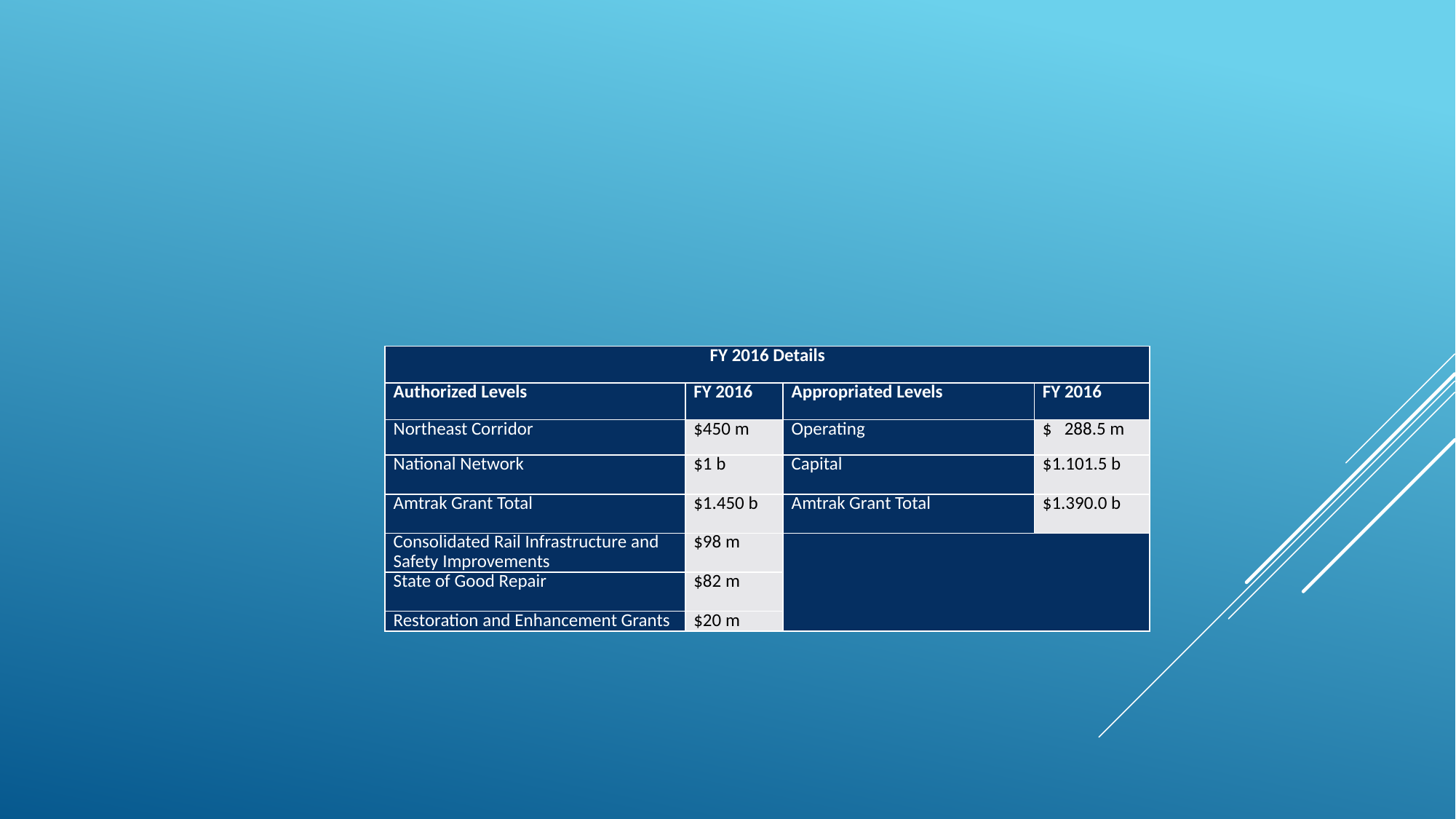

| FY 2016 Details |  |  |  |
| --- | --- | --- | --- |
| Authorized Levels | FY 2016 | Appropriated Levels | FY 2016 |
| Northeast Corridor | $450 m | Operating | $ 288.5 m |
| National Network | $1 b | Capital | $1.101.5 b |
| Amtrak Grant Total | $1.450 b | Amtrak Grant Total | $1.390.0 b |
| Consolidated Rail Infrastructure and Safety Improvements | $98 m |  |  |
| State of Good Repair | $82 m |  |  |
| Restoration and Enhancement Grants | $20 m |  |  |